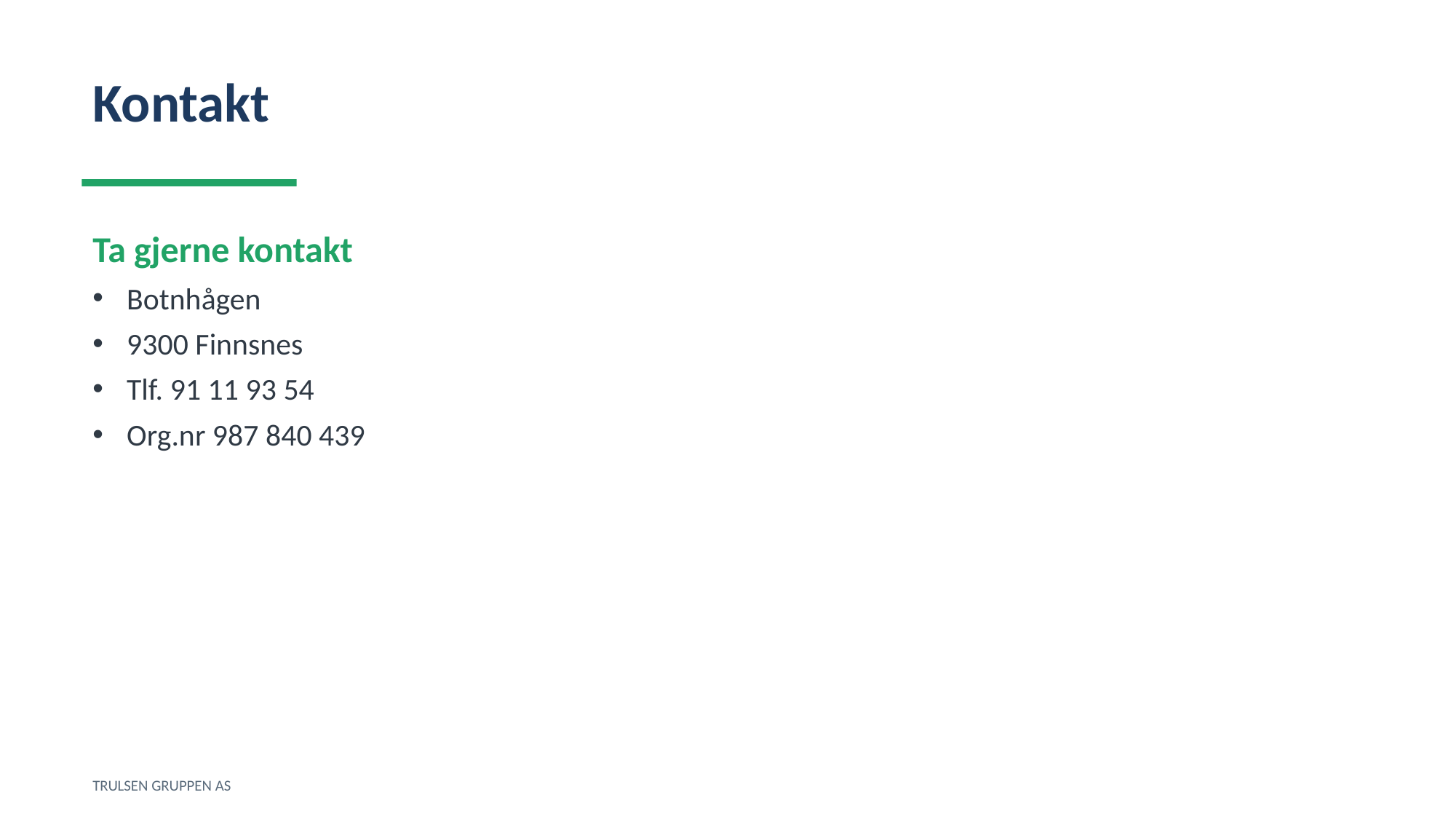

Kontakt

Ta gjerne kontakt
Botnhågen
9300 Finnsnes
Tlf. 91 11 93 54
Org.nr 987 840 439
TRULSEN GRUPPEN AS